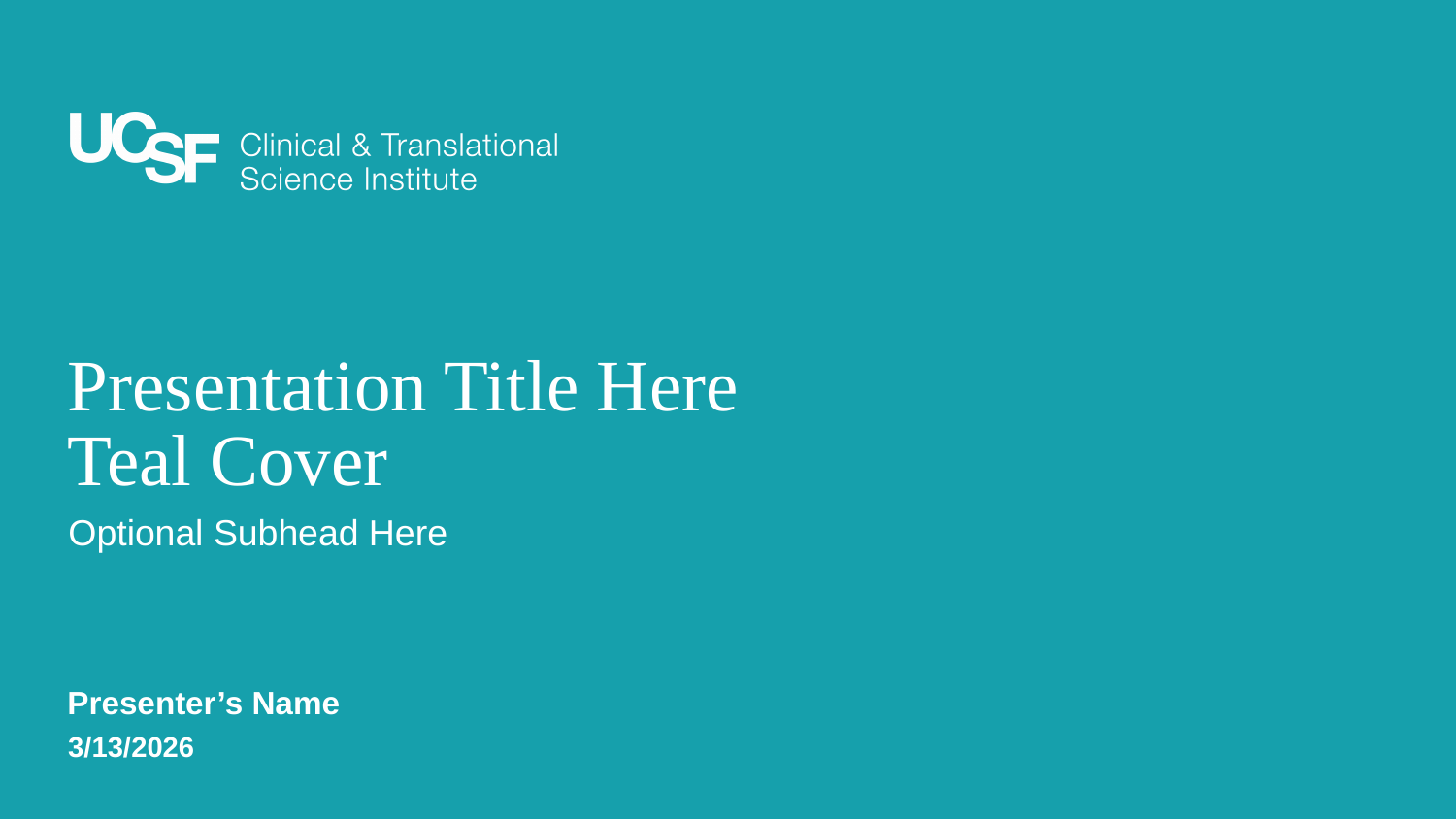

# Presentation Title Here Teal Cover
Optional Subhead Here
Presenter’s Name
3/13/2026